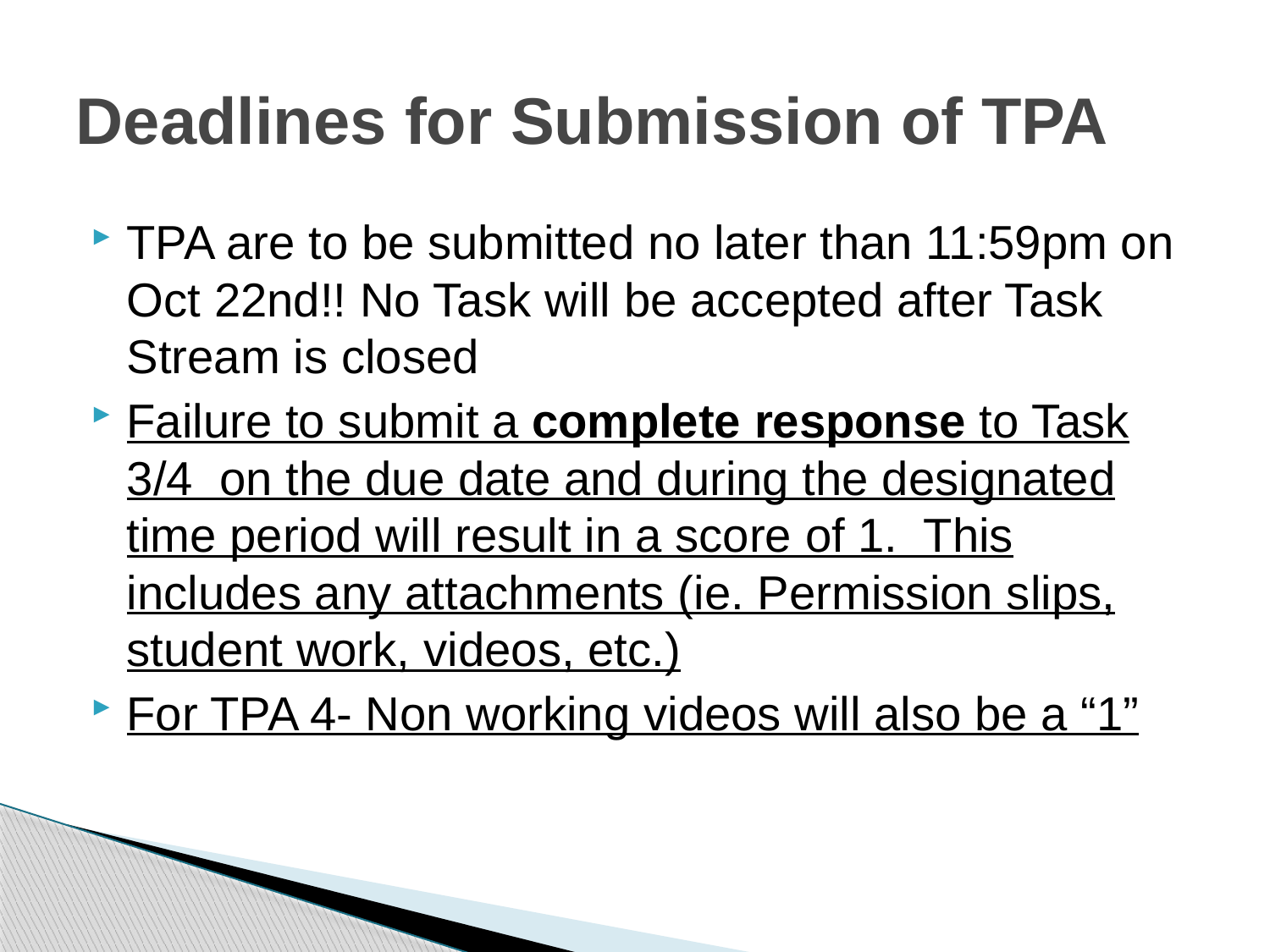

# Deadlines for Submission of TPA
TPA are to be submitted no later than 11:59pm on Oct 22nd!! No Task will be accepted after Task Stream is closed
Failure to submit a complete response to Task 3/4  on the due date and during the designated time period will result in a score of 1.  This includes any attachments (ie. Permission slips, student work, videos, etc.)
For TPA 4- Non working videos will also be a “1”